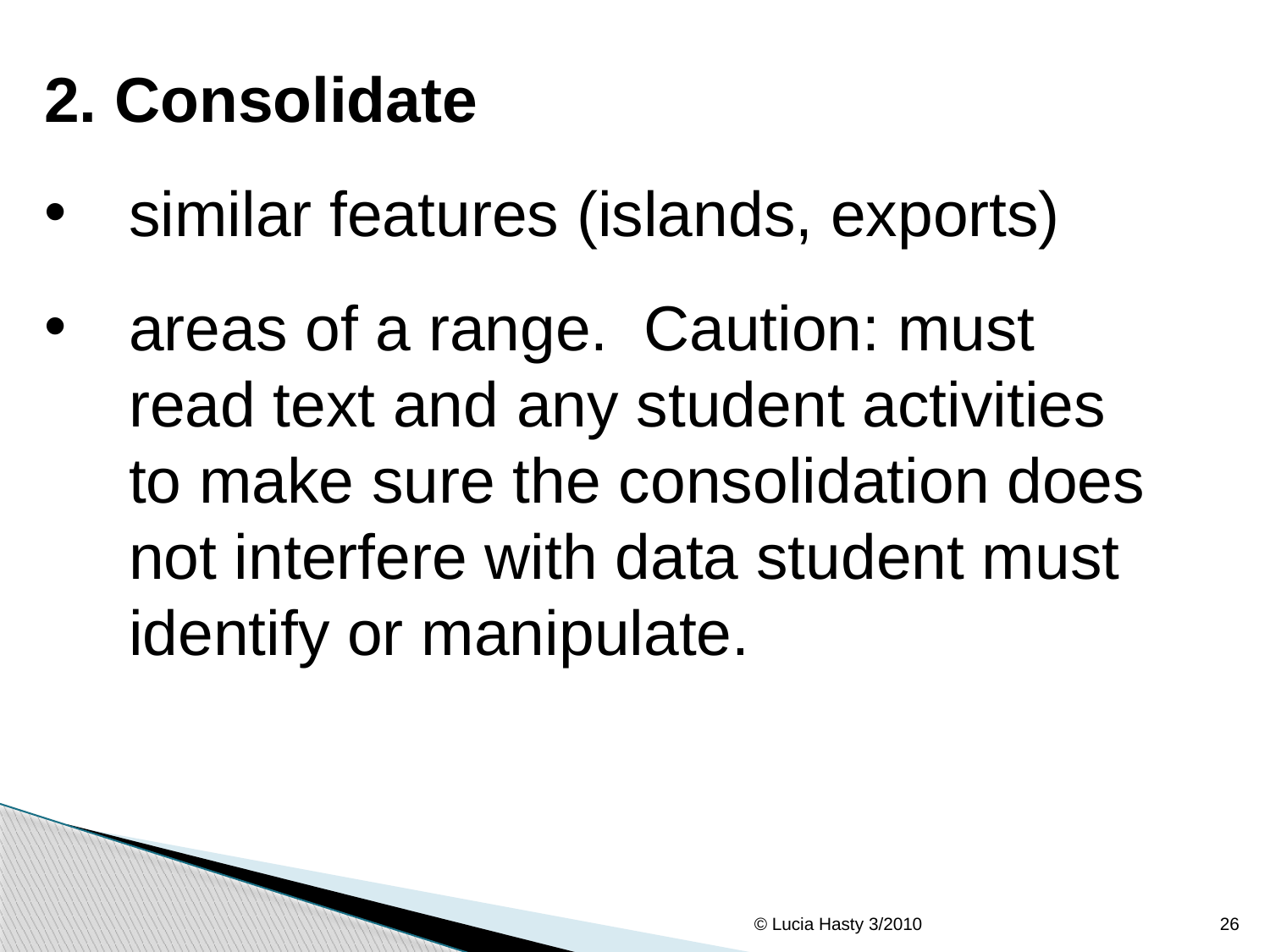

2. Consolidate

similar features (islands, exports)

areas of a range.  Caution: must read text and any student activities to make sure the consolidation does not interfere with data student must identify or manipulate.
© Lucia Hasty 3/2010
26